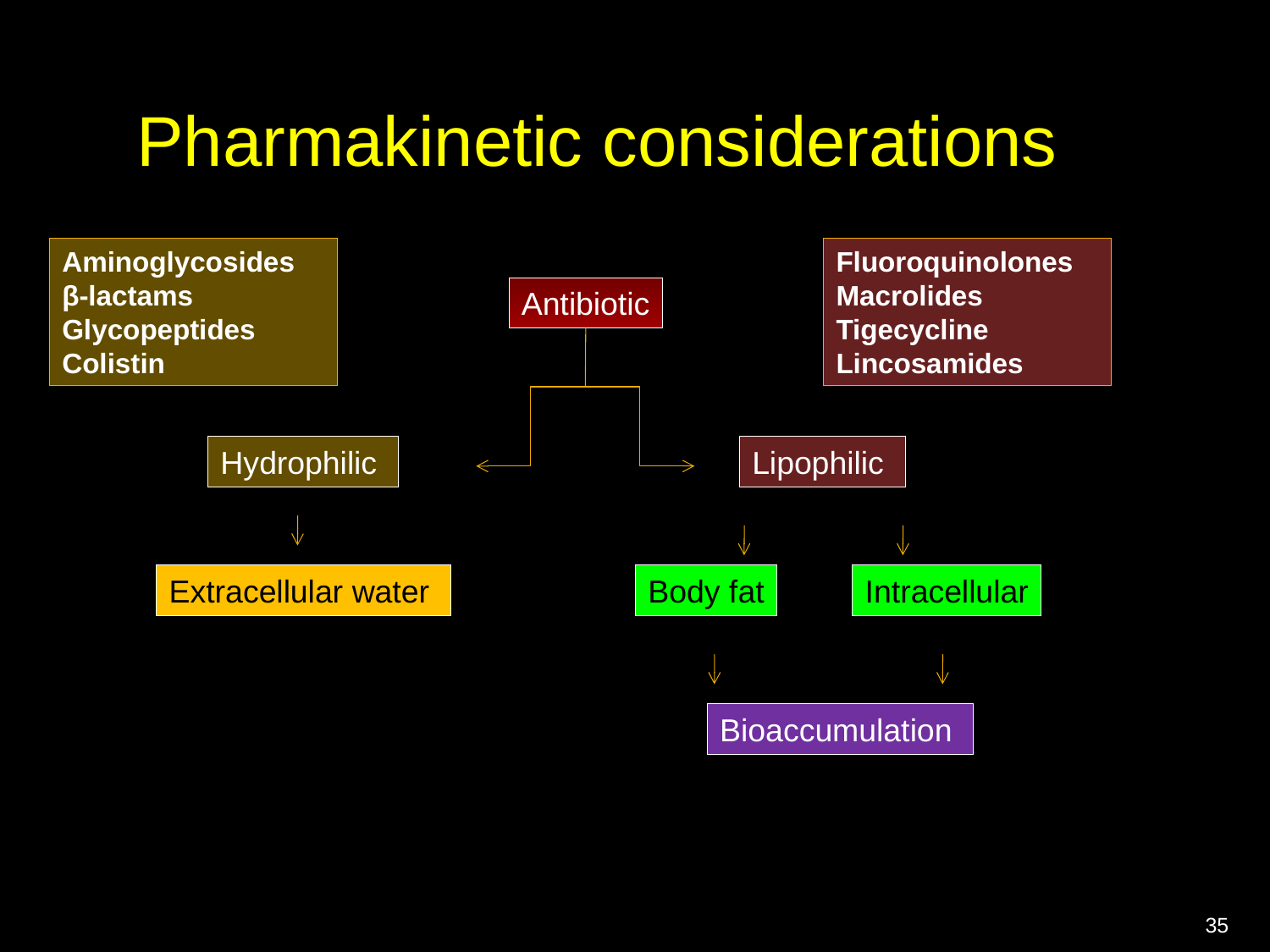

Pharmakinetic considerations
Aminoglycosides
β-lactams
Glycopeptides
Colistin
Fluoroquinolones
Macrolides
Tigecycline
Lincosamides
Antibiotic
Hydrophilic
Lipophilic
Extracellular water
Body fat
Intracellular
Bioaccumulation
35